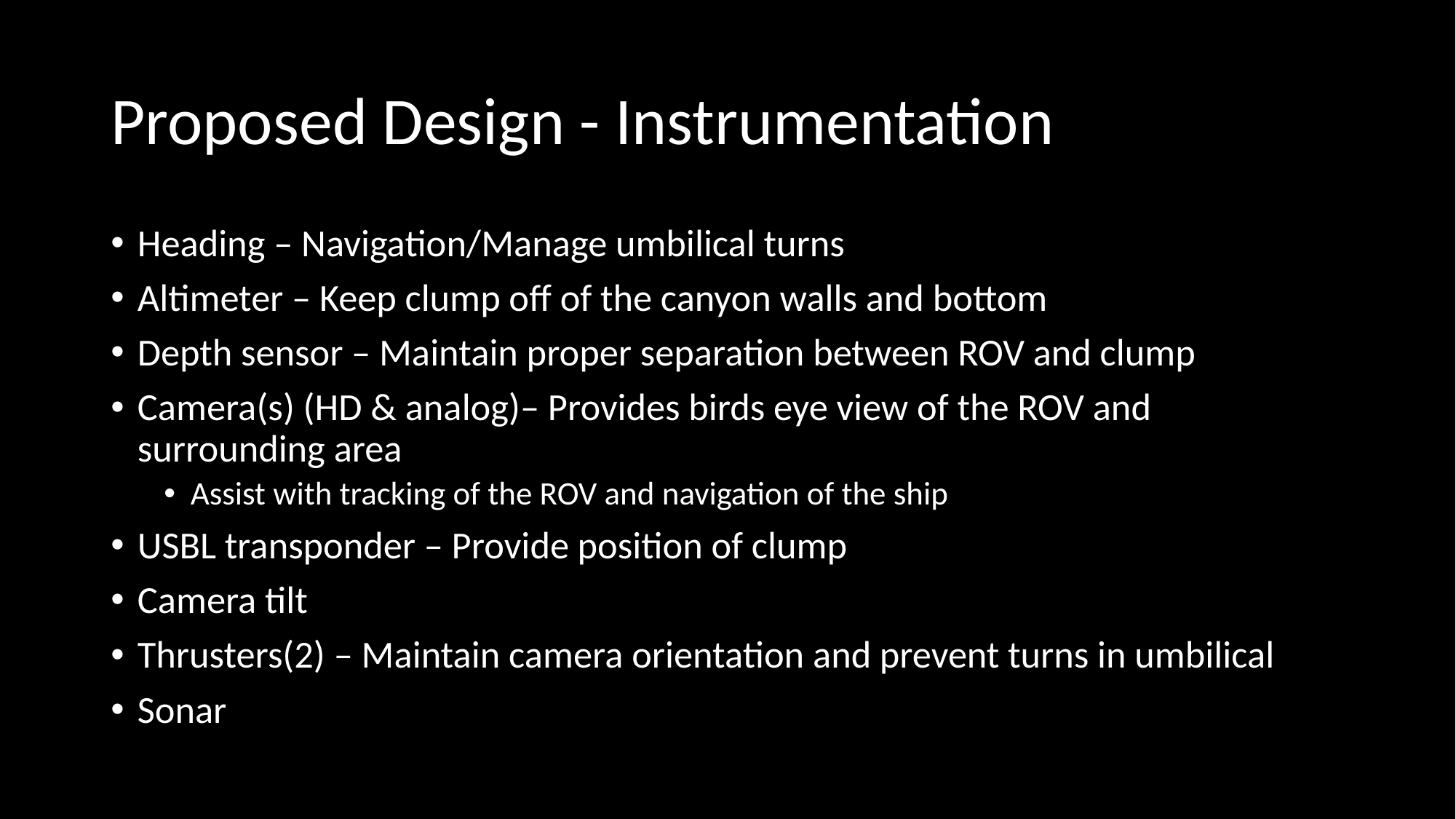

# Proposed Design - Instrumentation
Heading – Navigation/Manage umbilical turns
Altimeter – Keep clump off of the canyon walls and bottom
Depth sensor – Maintain proper separation between ROV and clump
Camera(s) (HD & analog)– Provides birds eye view of the ROV and surrounding area
Assist with tracking of the ROV and navigation of the ship
USBL transponder – Provide position of clump
Camera tilt
Thrusters(2) – Maintain camera orientation and prevent turns in umbilical
Sonar